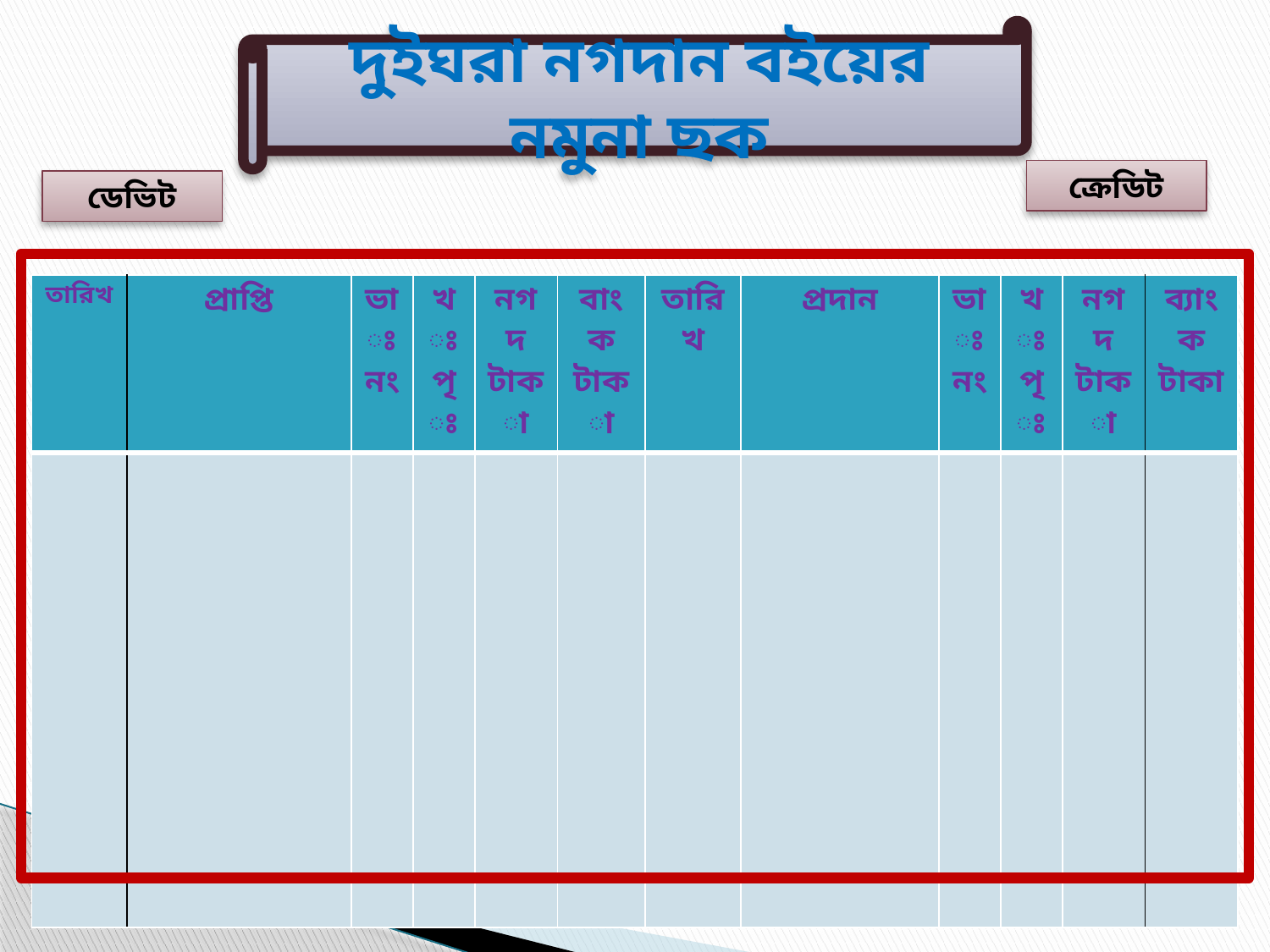

দুইঘরা নগদান বইয়ের নমুনা ছক
ক্রেডিট
ডেভিট

| তারিখ | প্রাপ্তি | ভাঃ নং | খঃ পৃঃ | নগদ টাকা | বাংক টাকা | তারিখ | প্রদান | ভাঃ নং | খঃ পৃঃ | নগদ টাকা | ব্যাংক টাকা |
| --- | --- | --- | --- | --- | --- | --- | --- | --- | --- | --- | --- |
|  |  |  |  |  |  |  |  |  |  |  |  |